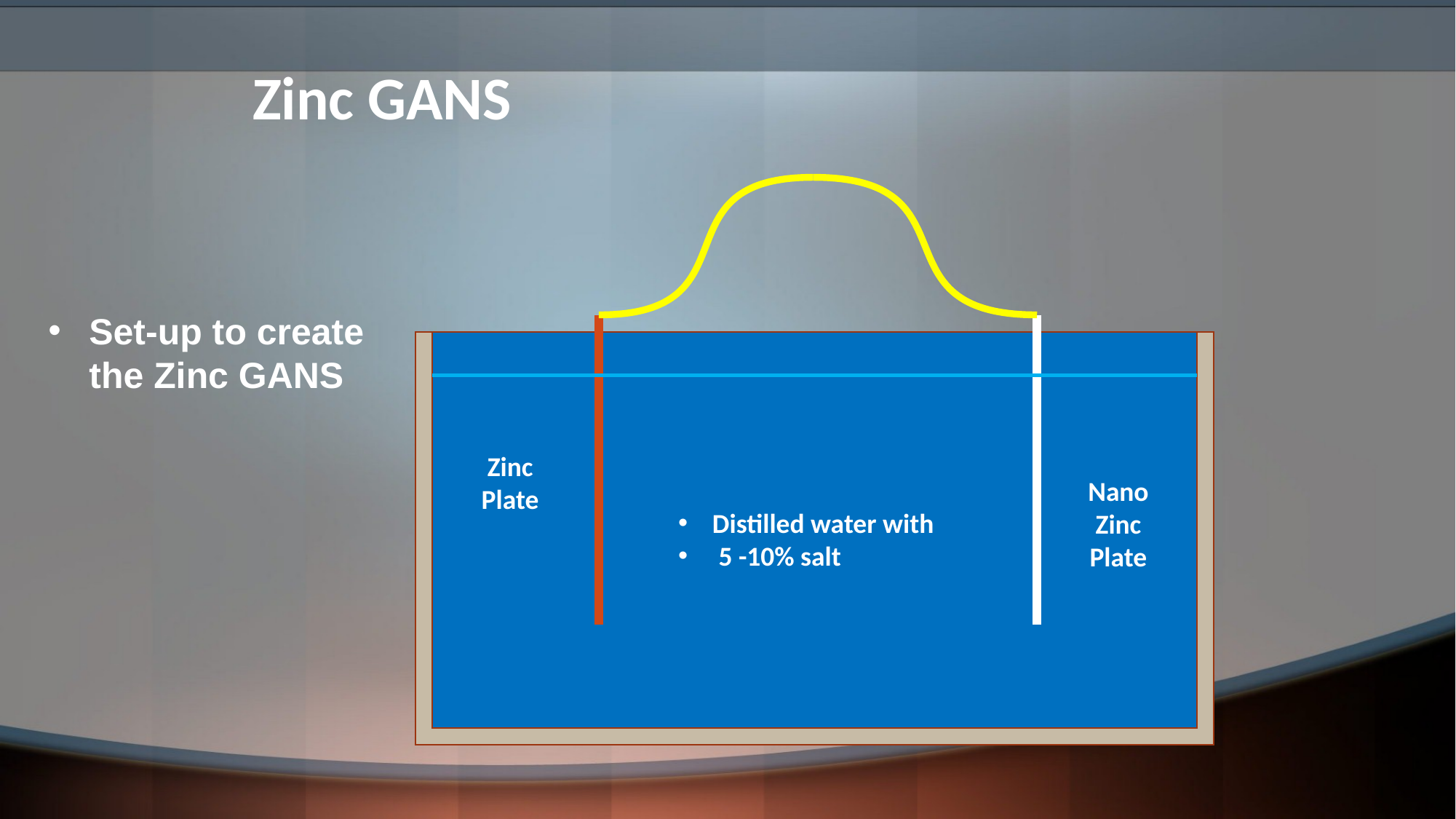

# Zinc GANS
Set-up to create the Zinc GANS

Distilled water with
 5 -10% salt
Zinc Plate
Nano Zinc Plate